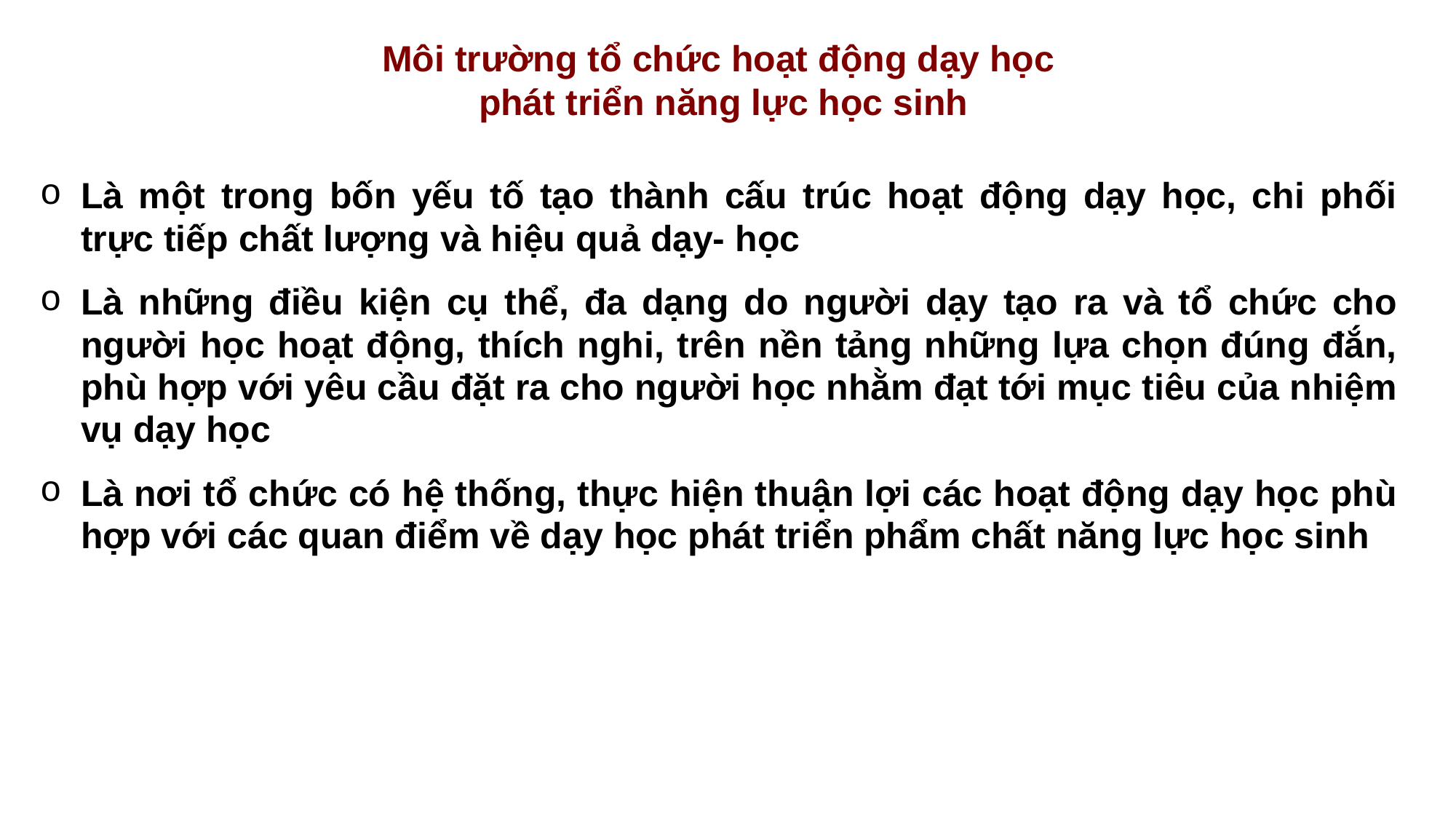

Môi trường tổ chức hoạt động dạy học
 phát triển năng lực học sinh

Là một trong bốn yếu tố tạo thành cấu trúc hoạt động dạy học, chi phối trực tiếp chất lượng và hiệu quả dạy- học
Là những điều kiện cụ thể, đa dạng do người dạy tạo ra và tổ chức cho người học hoạt động, thích nghi, trên nền tảng những lựa chọn đúng đắn, phù hợp với yêu cầu đặt ra cho người học nhằm đạt tới mục tiêu của nhiệm vụ dạy học
Là nơi tổ chức có hệ thống, thực hiện thuận lợi các hoạt động dạy học phù hợp với các quan điểm về dạy học phát triển phẩm chất năng lực học sinh